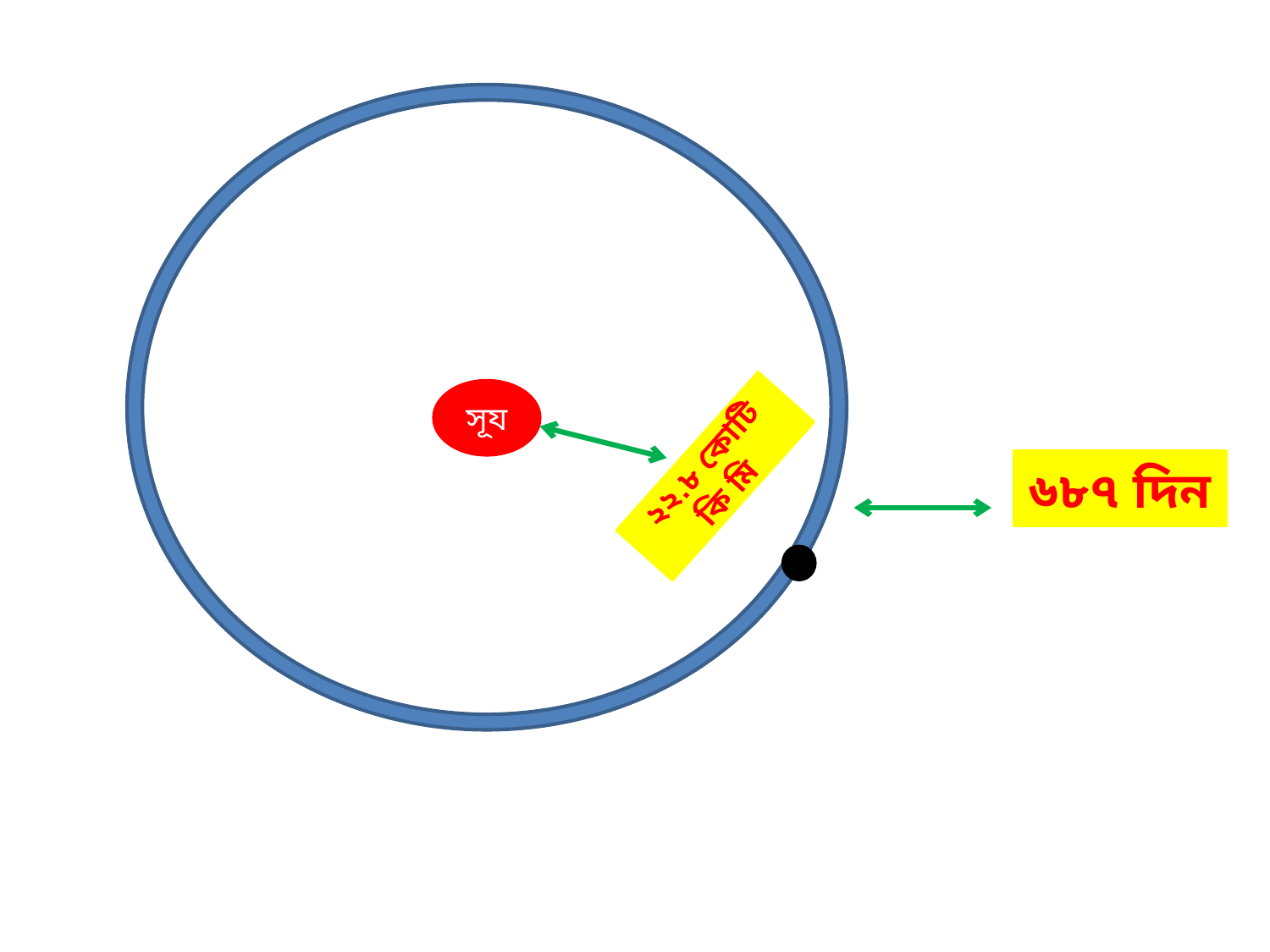

সূয
২২.৮ কোটি কি মি
৬৮৭ দিন